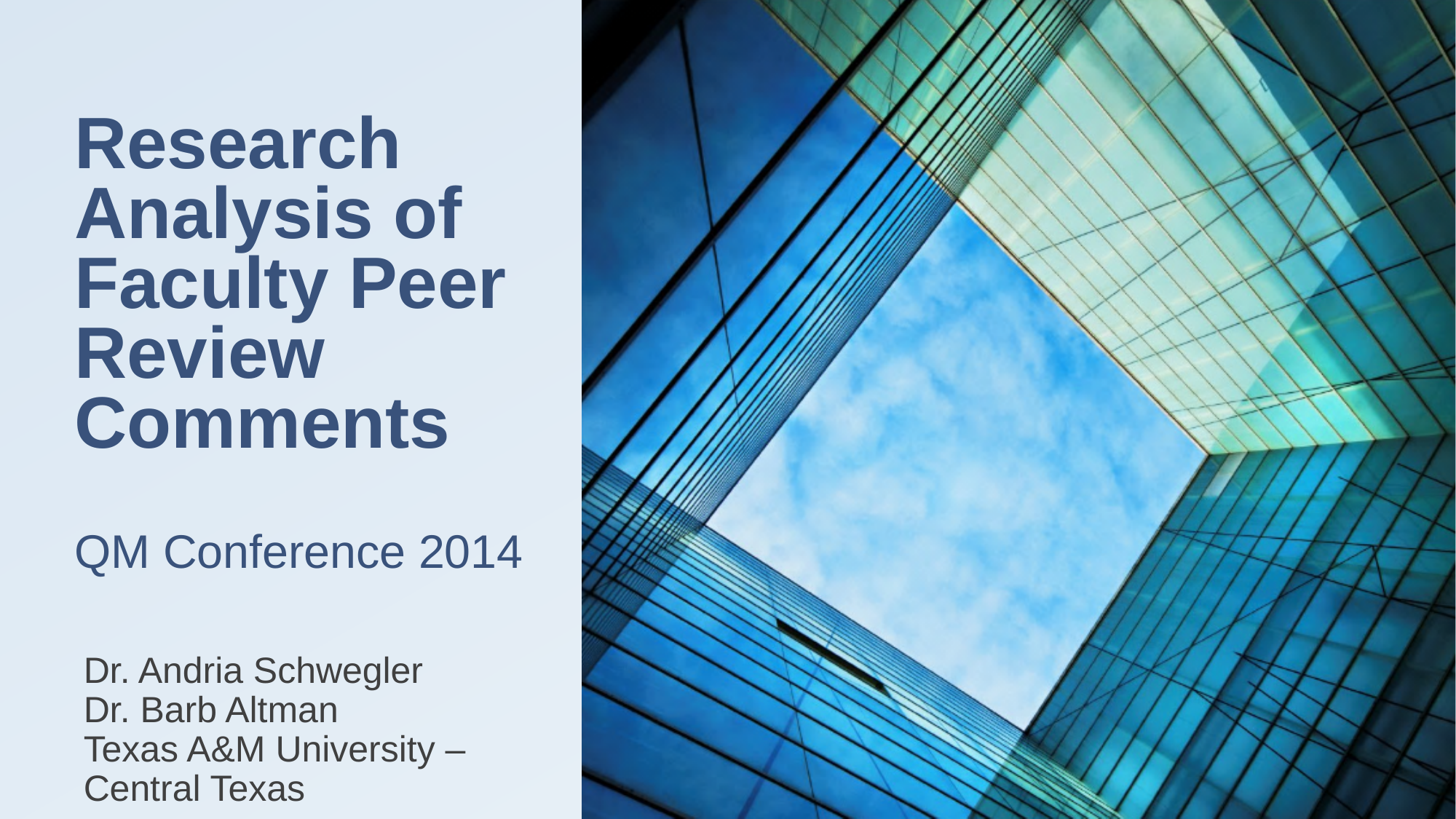

# Research Analysis of Faculty Peer Review Comments QM Conference 2014
Dr. Andria Schwegler
Dr. Barb Altman
Texas A&M University – Central Texas